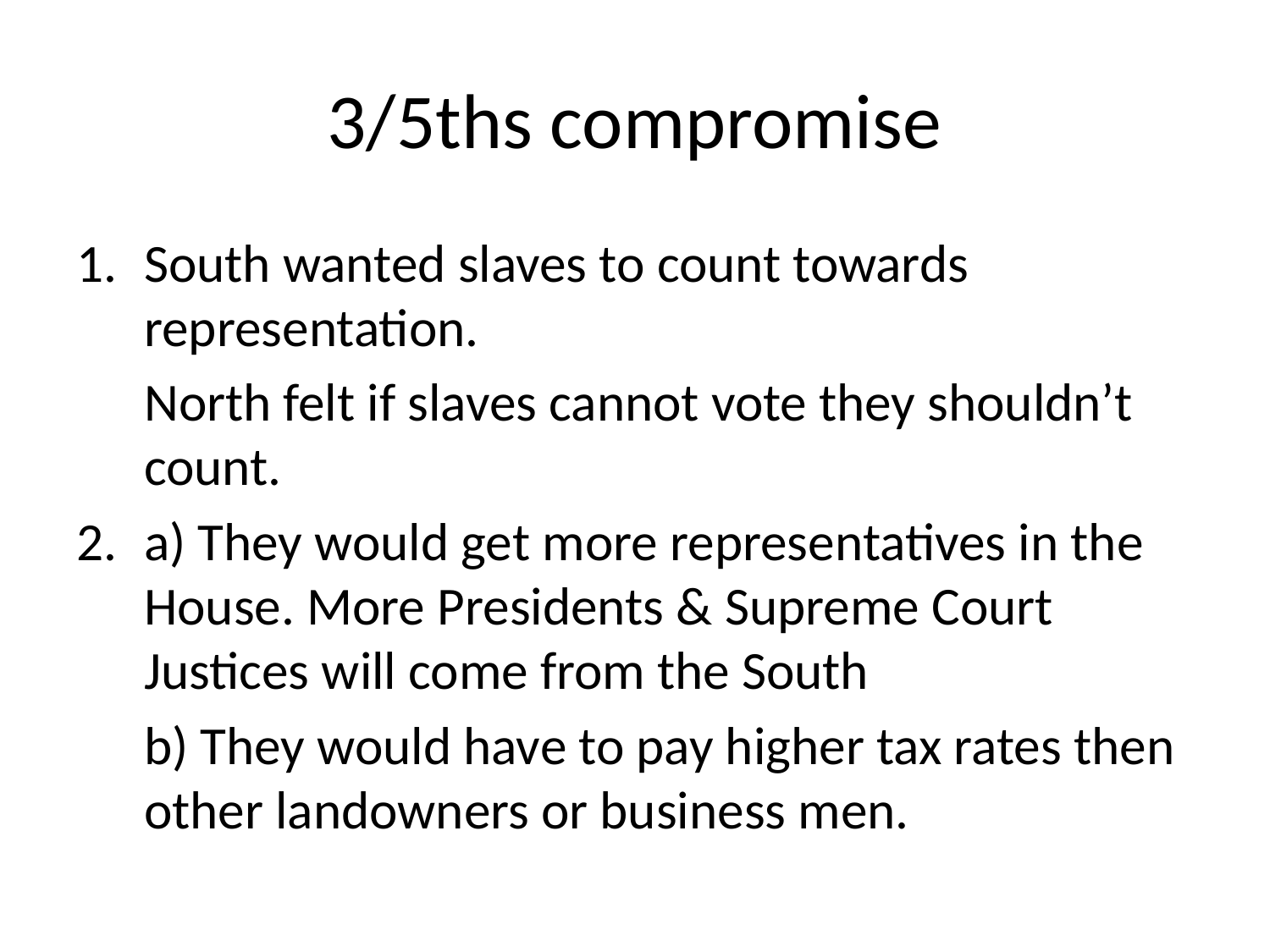

# 3/5ths compromise
South wanted slaves to count towards representation.
	North felt if slaves cannot vote they shouldn’t count.
a) They would get more representatives in the House. More Presidents & Supreme Court Justices will come from the South
	b) They would have to pay higher tax rates then other landowners or business men.